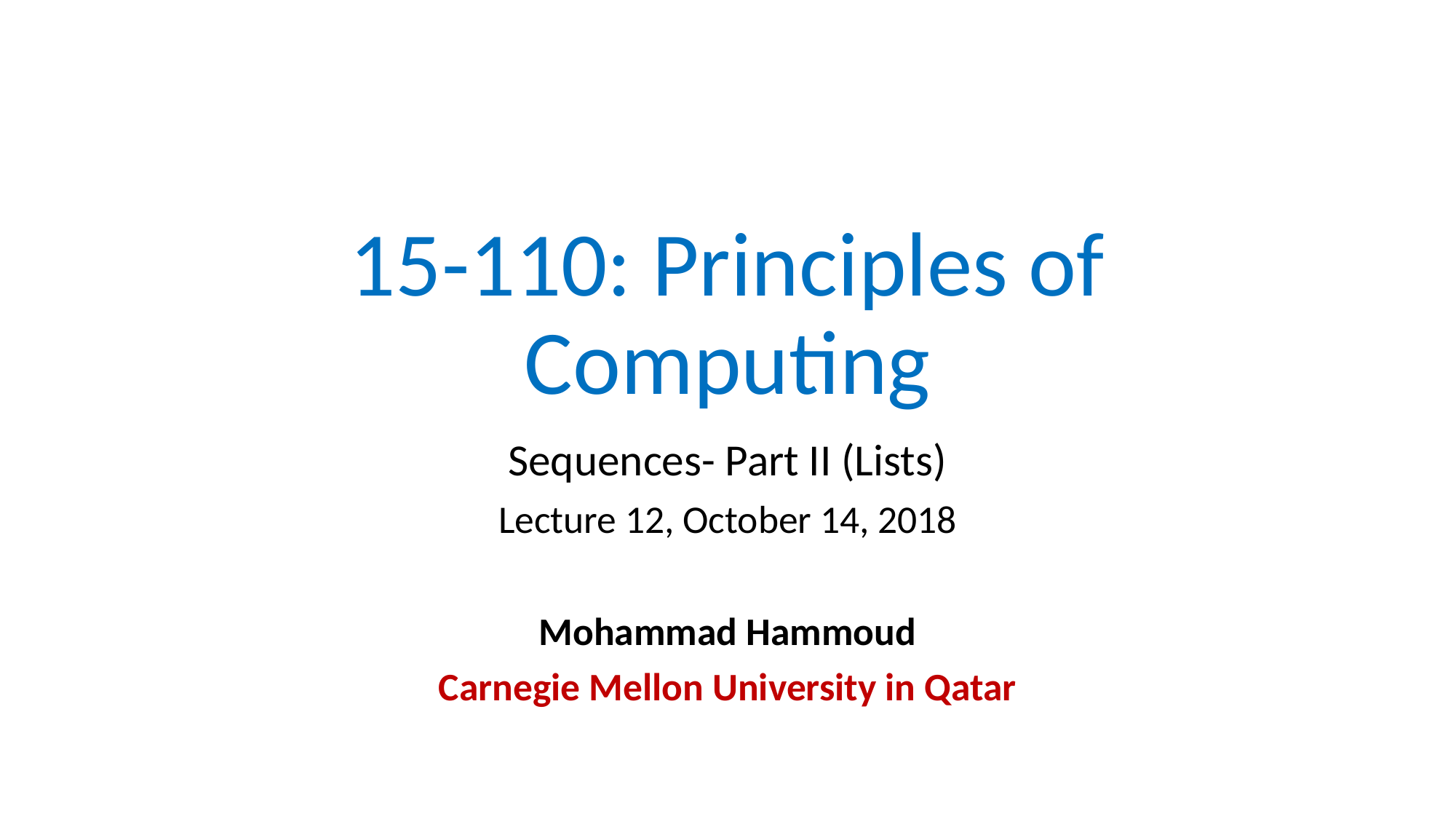

# 15-110: Principles of Computing
Sequences- Part II (Lists)
Lecture 12, October 14, 2018

Mohammad Hammoud
Carnegie Mellon University in Qatar